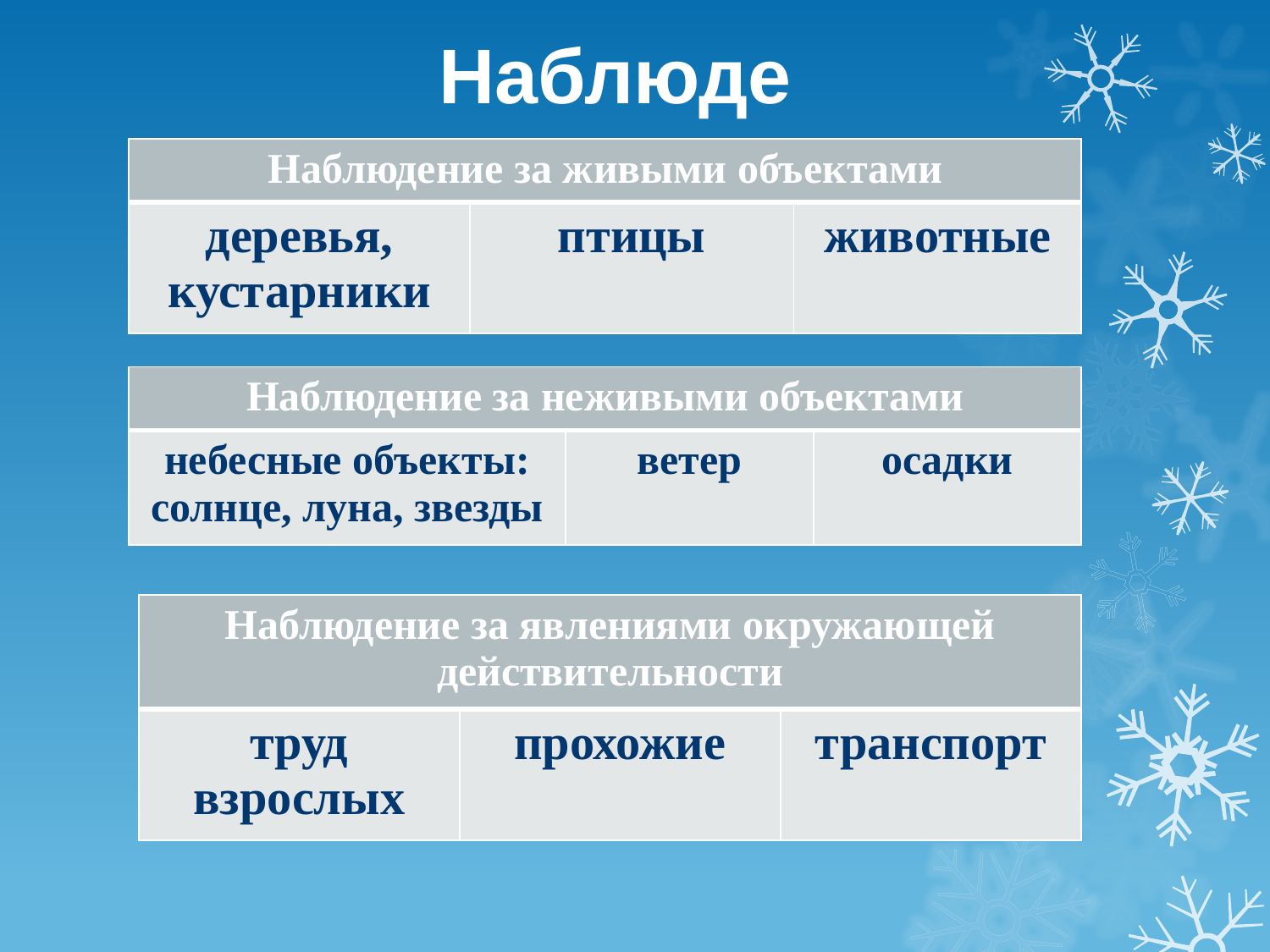

Наблюдение
| Наблюдение за живыми объектами |  |  |
| --- | --- | --- |
| деревья, кустарники | птицы | животные |
| Наблюдение за неживыми объектами |  |  |
| --- | --- | --- |
| небесные объекты: солнце, луна, звезды | ветер | осадки |
| Наблюдение за явлениями окружающей действительности |  |  |
| --- | --- | --- |
| труд взрослых | прохожие | транспорт |